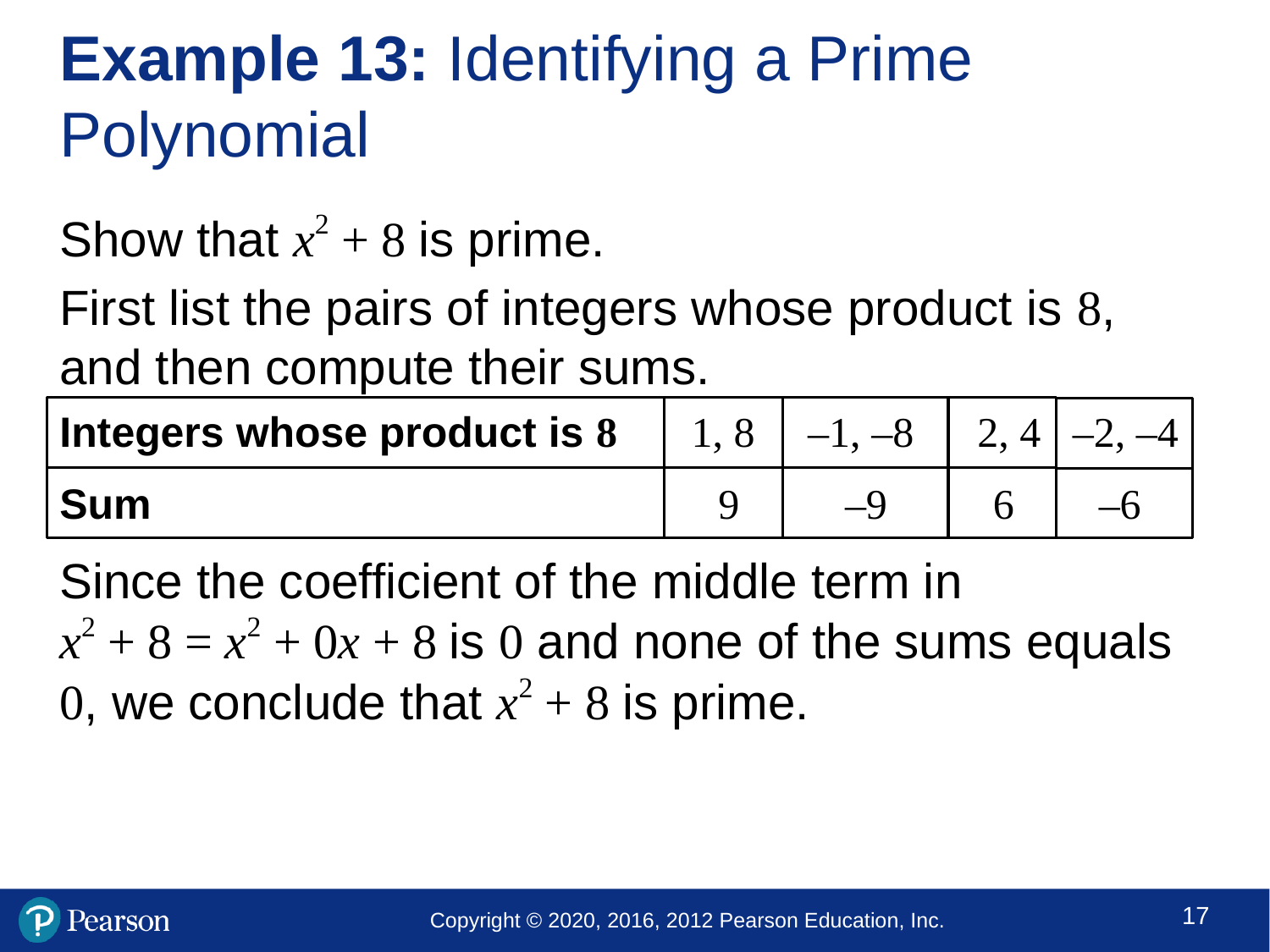

# Example 13: Identifying a Prime Polynomial
Show that x2 + 8 is prime.
First list the pairs of integers whose product is 8, and then compute their sums.
Integers whose product is 8       1, 8     –1, –8      2, 4   –2, –4
Sum    				  9          –9          6        –6
Since the coefficient of the middle term in
x2 + 8 = x2 + 0x + 8 is 0 and none of the sums equals 0, we conclude that x2 + 8 is prime.